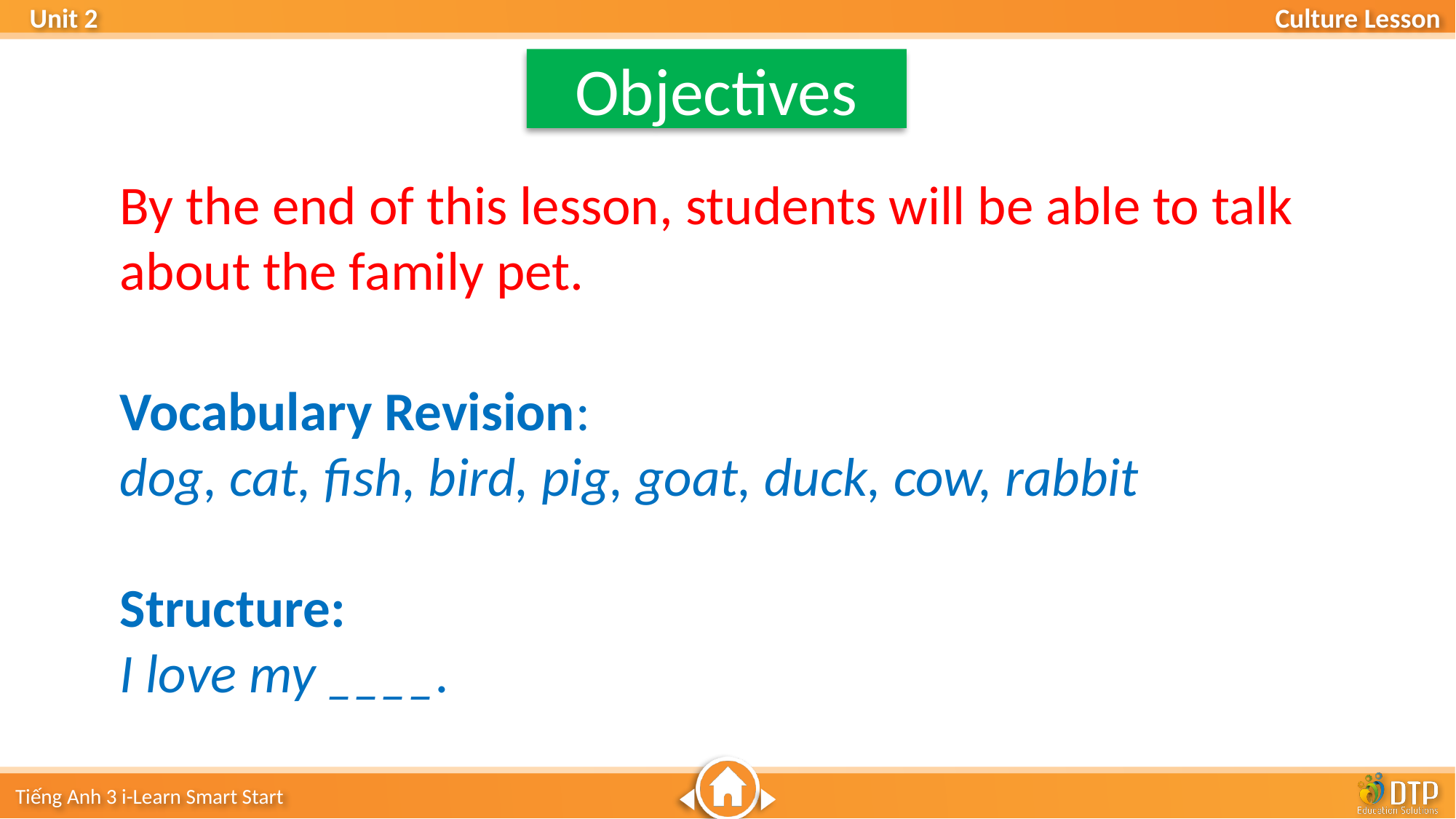

Objectives
By the end of this lesson, students will be able to talk about the family pet.

Vocabulary Revision:
dog, cat, fish, bird, pig, goat, duck, cow, rabbit

Structure:
I love my ____.